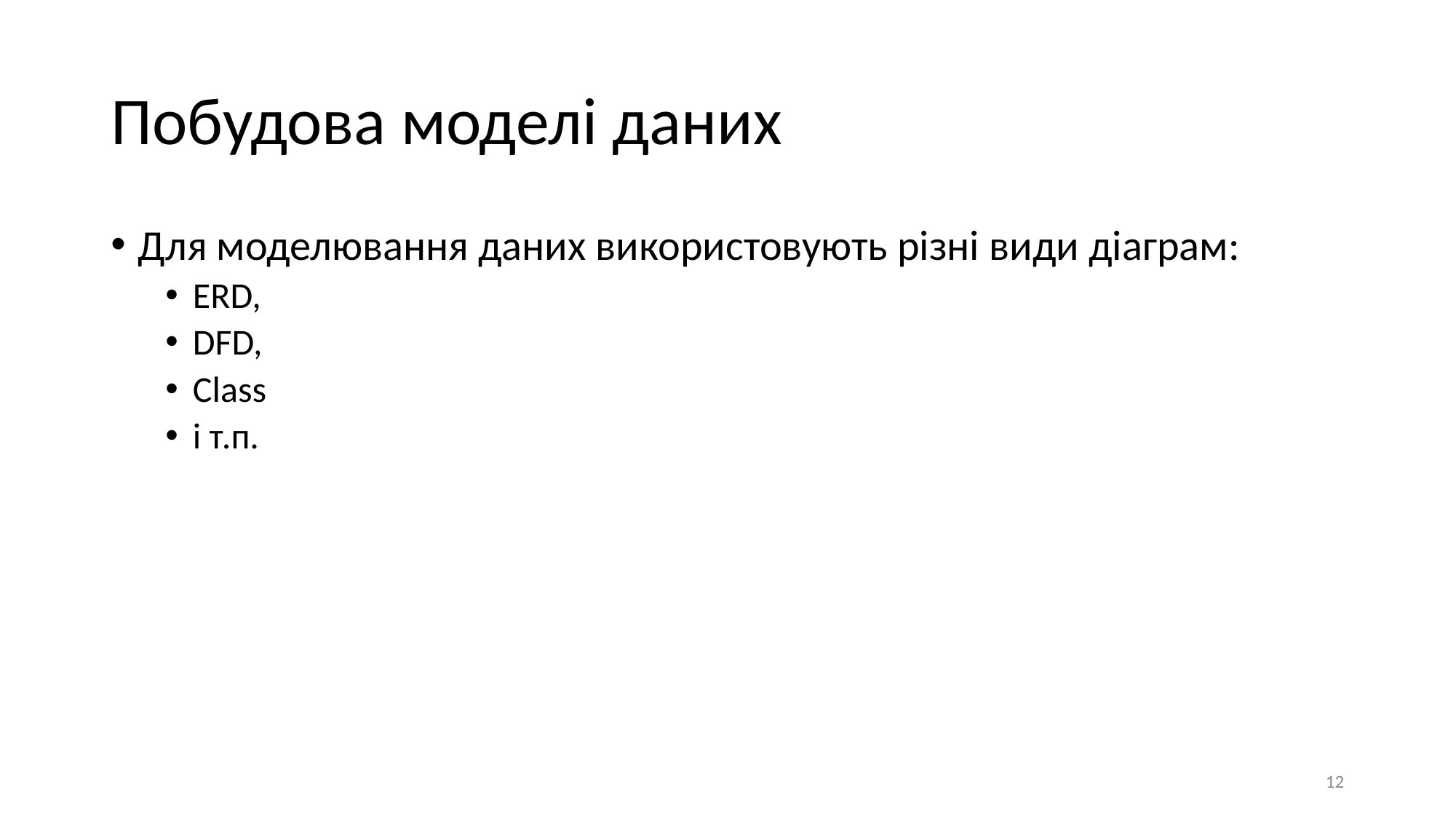

# Побудова моделі даних
Для моделювання даних використовують різні види діаграм:
ERD,
DFD,
Class
і т.п.

12